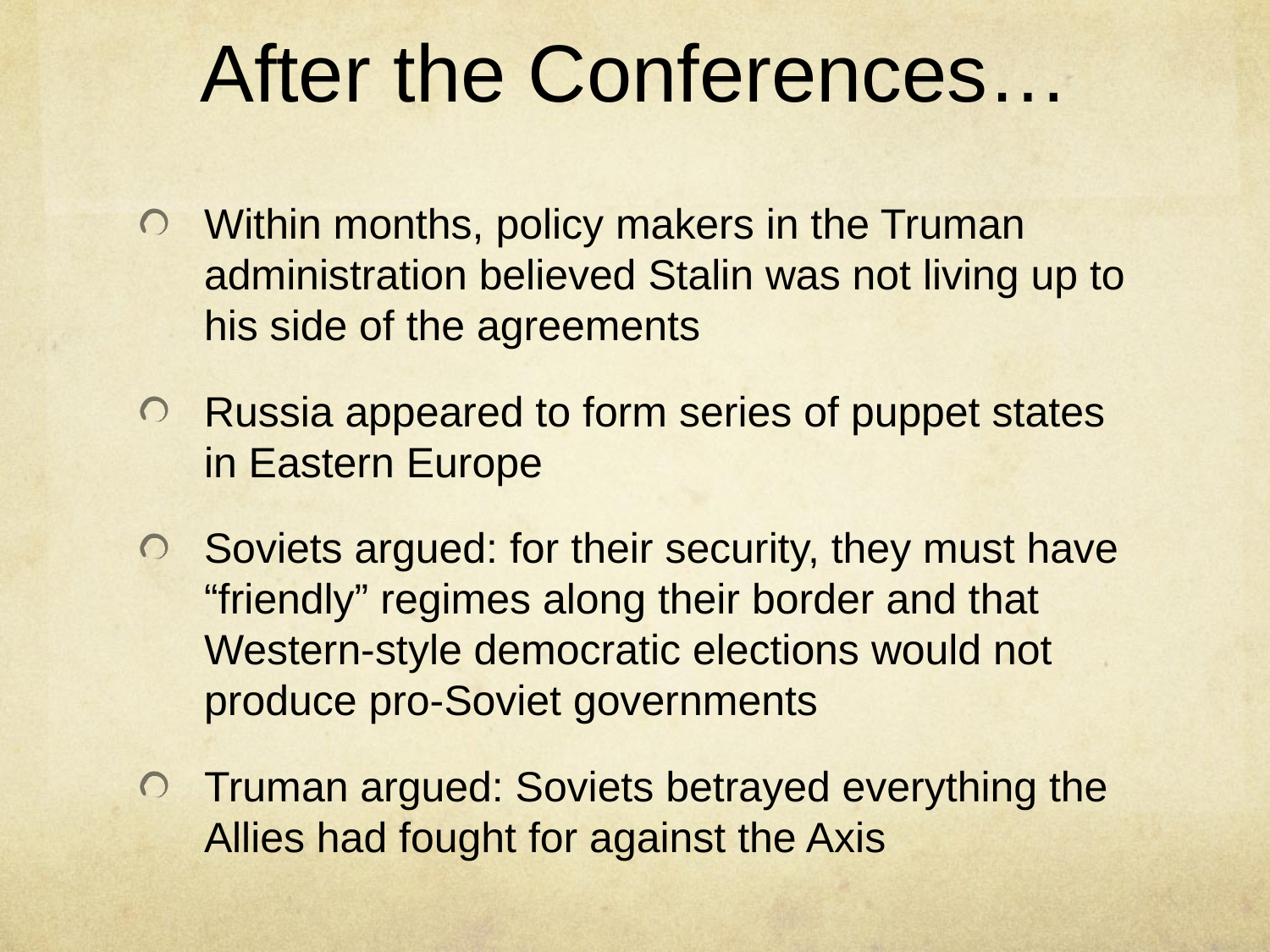

# After the Conferences…
Within months, policy makers in the Truman administration believed Stalin was not living up to his side of the agreements
Russia appeared to form series of puppet states in Eastern Europe
Soviets argued: for their security, they must have “friendly” regimes along their border and that Western-style democratic elections would not produce pro-Soviet governments
Truman argued: Soviets betrayed everything the Allies had fought for against the Axis